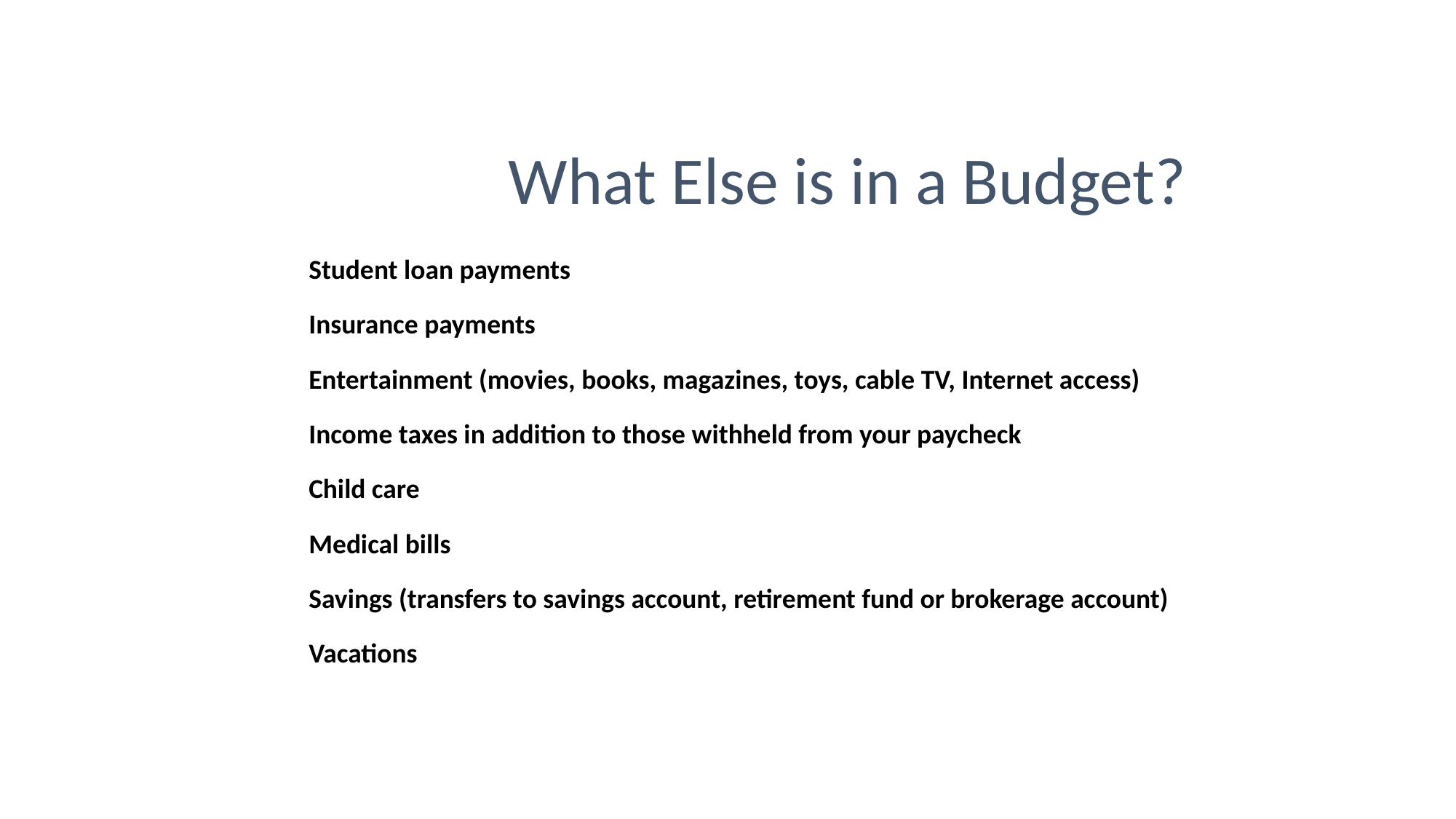

What Else is in a Budget?
Student loan payments
Insurance payments
Entertainment (movies, books, magazines, toys, cable TV, Internet access)
Income taxes in addition to those withheld from your paycheck
Child care
Medical bills
Savings (transfers to savings account, retirement fund or brokerage account)
Vacations